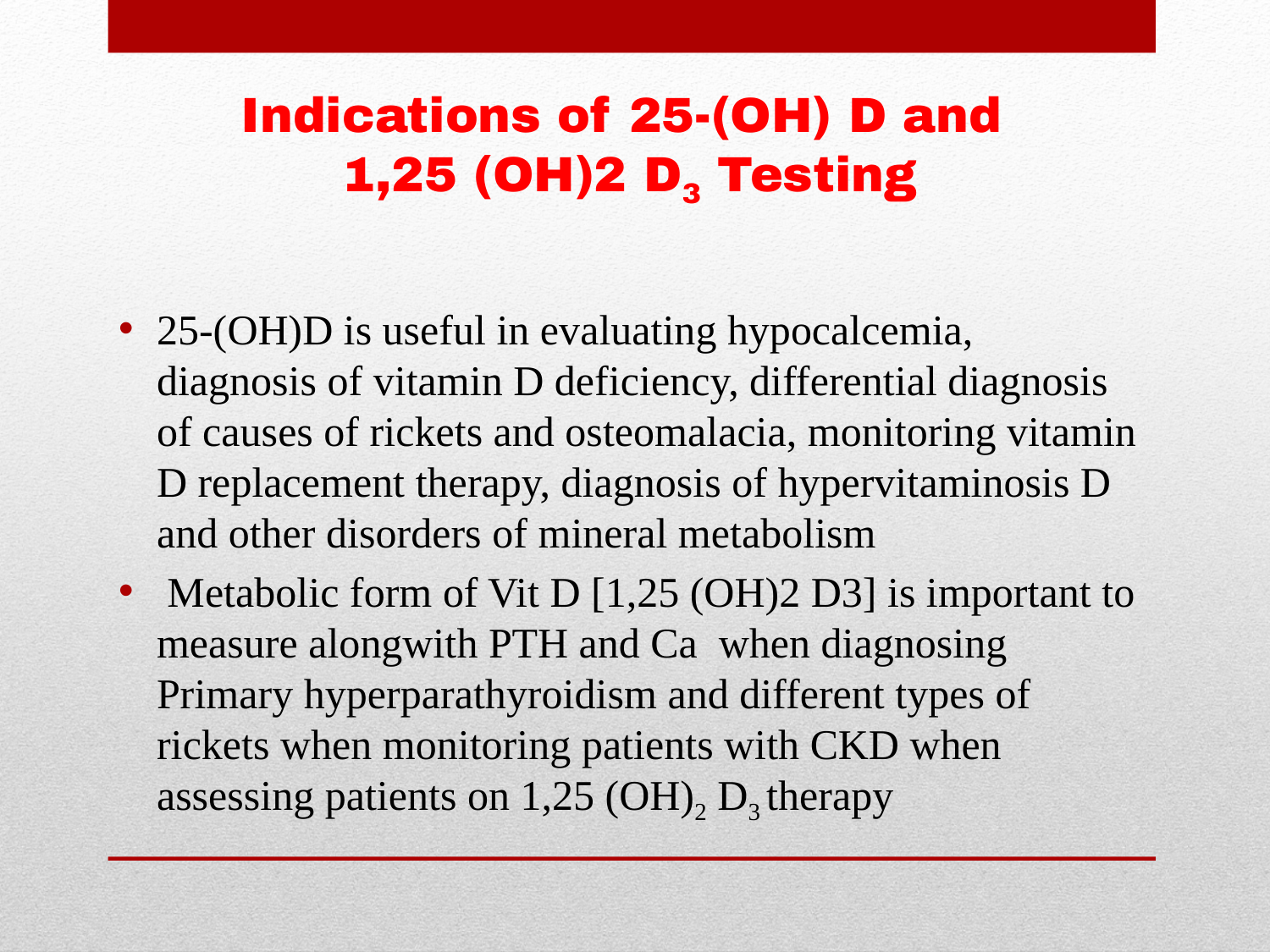

# Indications of 25-(OH) D and 1,25 (OH)2 D3 Testing
25-(OH)D is useful in evaluating hypocalcemia,  diagnosis of vitamin D deficiency, differential diagnosis of causes of rickets and osteomalacia, monitoring vitamin D replacement therapy, diagnosis of hypervitaminosis D and other disorders of mineral metabolism
 Metabolic form of Vit D [1,25 (OH)2 D3] is important to measure alongwith PTH and Ca  when diagnosing Primary hyperparathyroidism and different types of rickets when monitoring patients with CKD when assessing patients on 1,25 (OH)2 D3 therapy